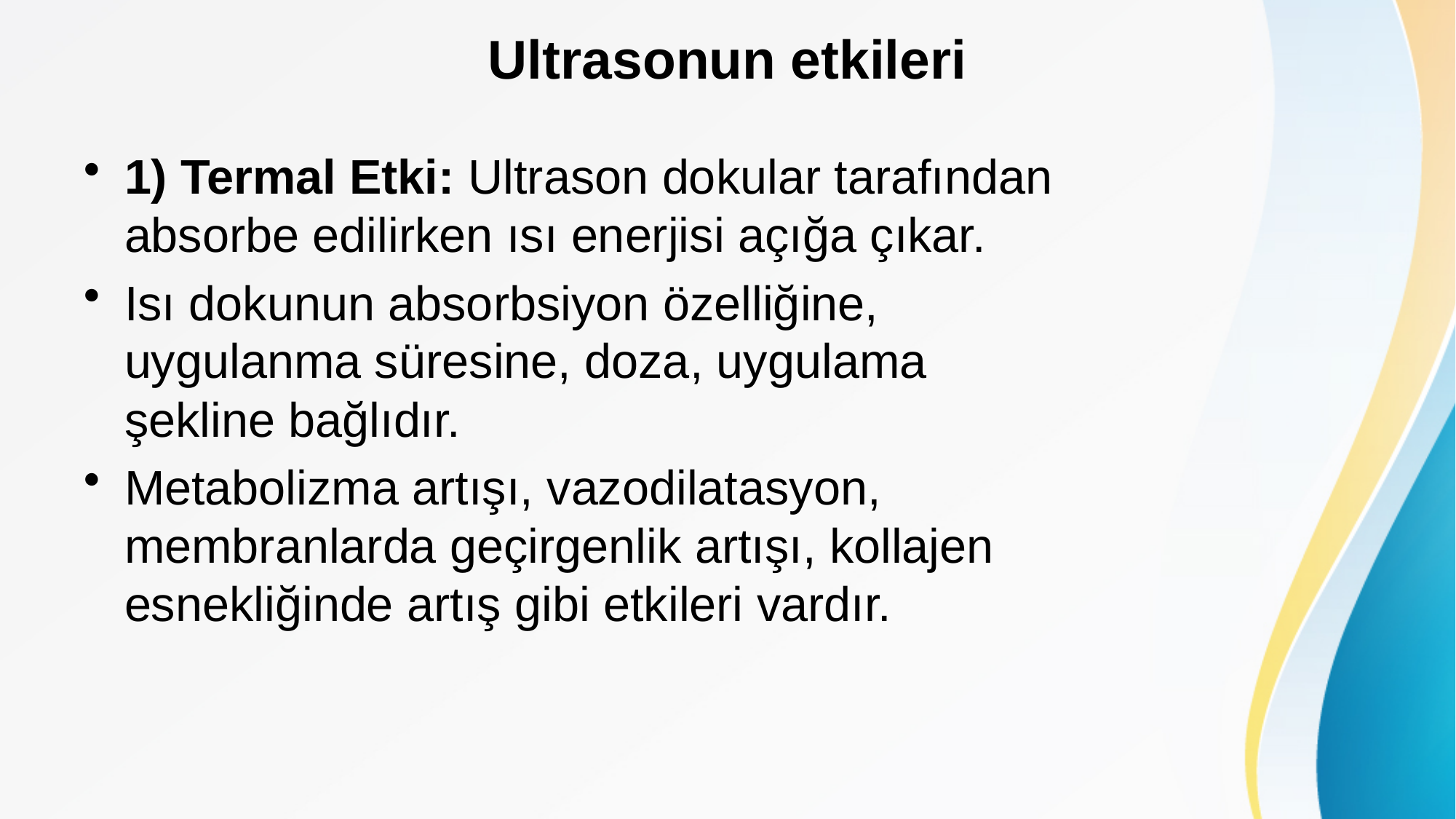

# Ultrasonun etkileri
1) Termal Etki: Ultrason dokular tarafından absorbe edilirken ısı enerjisi açığa çıkar.
Isı dokunun absorbsiyon özelliğine, uygulanma süresine, doza, uygulama şekline bağlıdır.
Metabolizma artışı, vazodilatasyon, membranlarda geçirgenlik artışı, kollajen esnekliğinde artış gibi etkileri vardır.